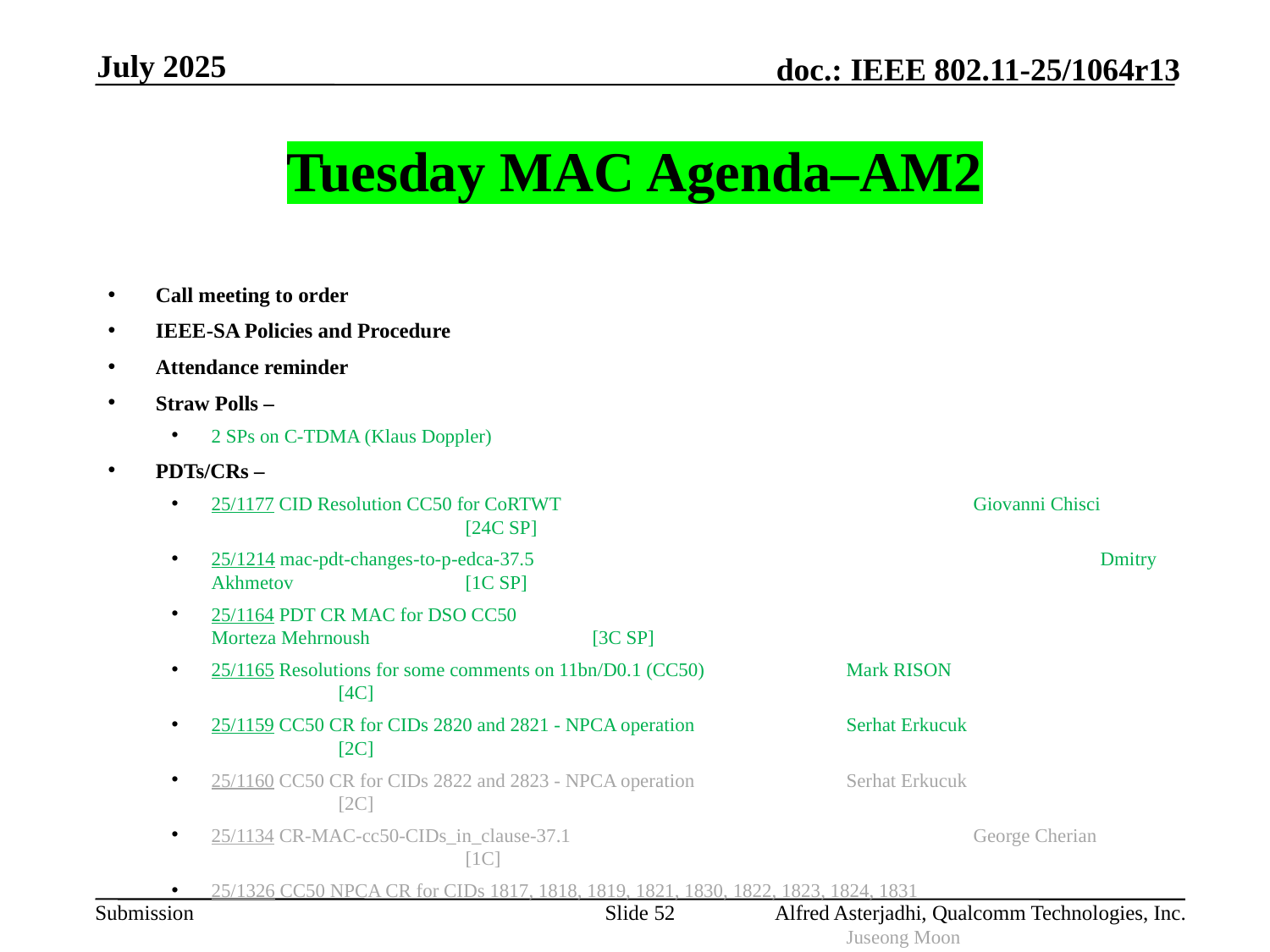

July 2025
# Tuesday MAC Agenda–AM2
Call meeting to order
IEEE-SA Policies and Procedure
Attendance reminder
Straw Polls –
2 SPs on C-TDMA (Klaus Doppler)
PDTs/CRs –
25/1177 CID Resolution CC50 for CoRTWT				Giovanni Chisci		[24C SP]
25/1214 mac-pdt-changes-to-p-edca-37.5					Dmitry Akhmetov		[1C SP]
25/1164 PDT CR MAC for DSO CC50					Morteza Mehrnoush		[3C SP]
25/1165 Resolutions for some comments on 11bn/D0.1 (CC50)		Mark RISON			[4C]
25/1159 CC50 CR for CIDs 2820 and 2821 - NPCA operation		Serhat Erkucuk 			[2C]
25/1160 CC50 CR for CIDs 2822 and 2823 - NPCA operation		Serhat Erkucuk 			[2C]
25/1134 CR-MAC-cc50-CIDs_in_clause-37.1				George Cherian			[1C]
25/1326 CC50 NPCA CR for CIDs 1817, 1818, 1819, 1821, 1830, 1822, 1823, 1824, 1831														Juseong Moon			[9C]
25/1335 CC50 CR for some CIDs						Ming Gan			[13C]
25/1338 CC50 CR for CID 3856						Ming Gan			[1C]
AoB:
Recess
Slide 52
Alfred Asterjadhi, Qualcomm Technologies, Inc.